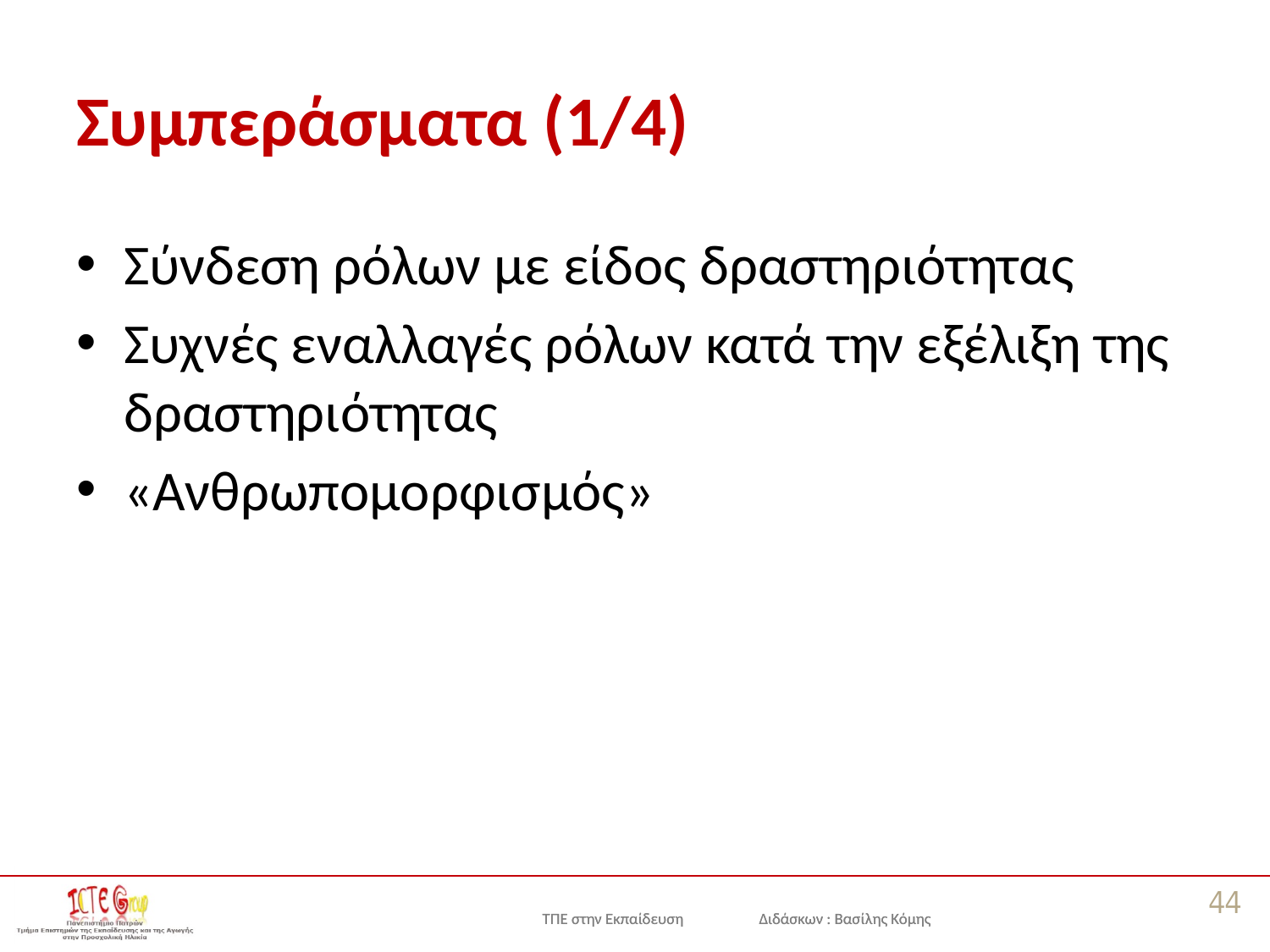

# Συμπεράσματα (1/4)
Σύνδεση ρόλων με είδος δραστηριότητας
Συχνές εναλλαγές ρόλων κατά την εξέλιξη της δραστηριότητας
«Ανθρωπομορφισμός»
44